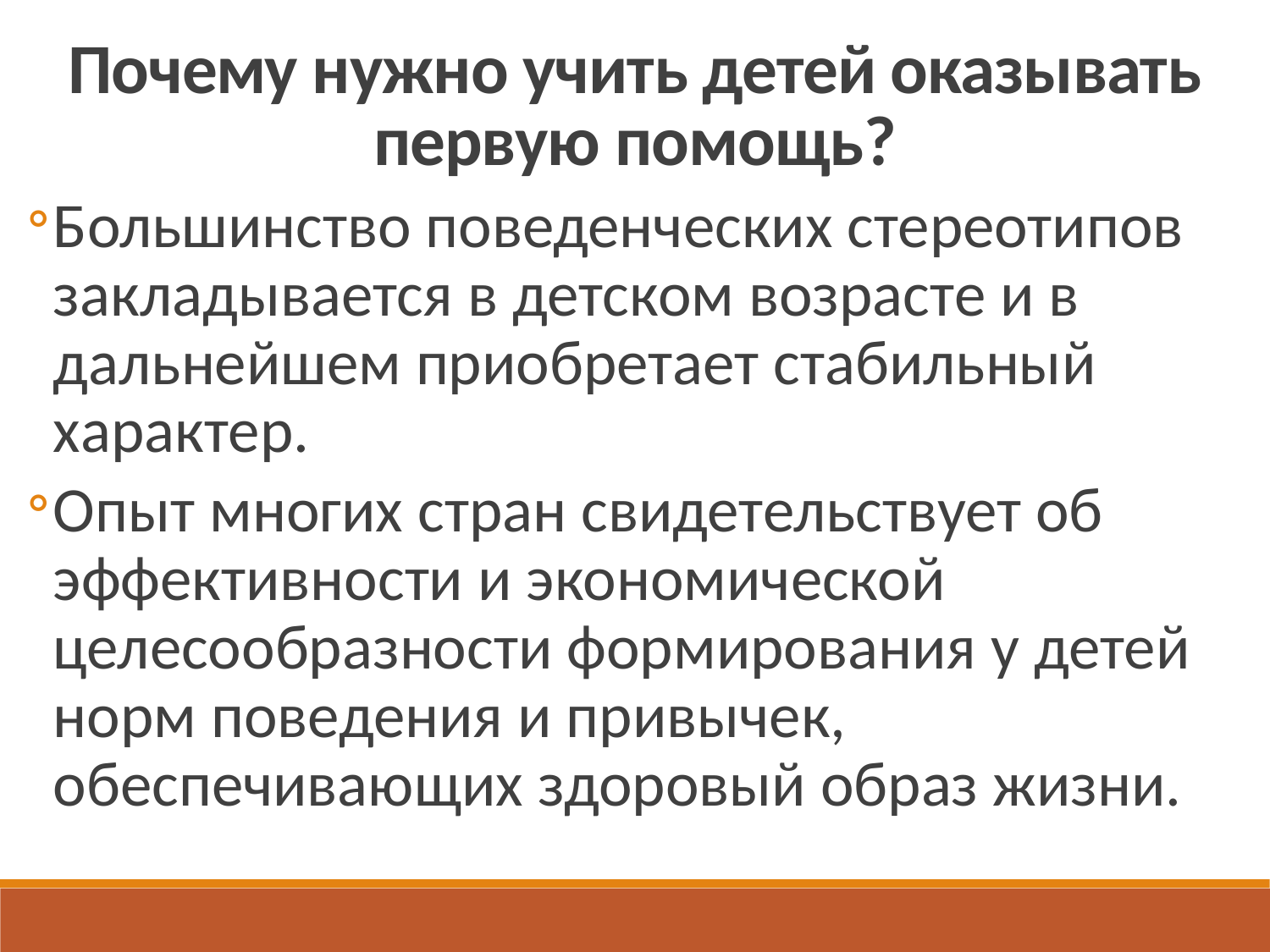

Почему нужно учить детей оказывать первую помощь?
Большинство поведенческих стереотипов закладывается в детском возрасте и в дальнейшем приобретает стабильный характер.
Опыт многих стран свидетельствует об эффективности и экономической целесообразности формирования у детей норм поведения и привычек, обеспечивающих здоровый образ жизни.